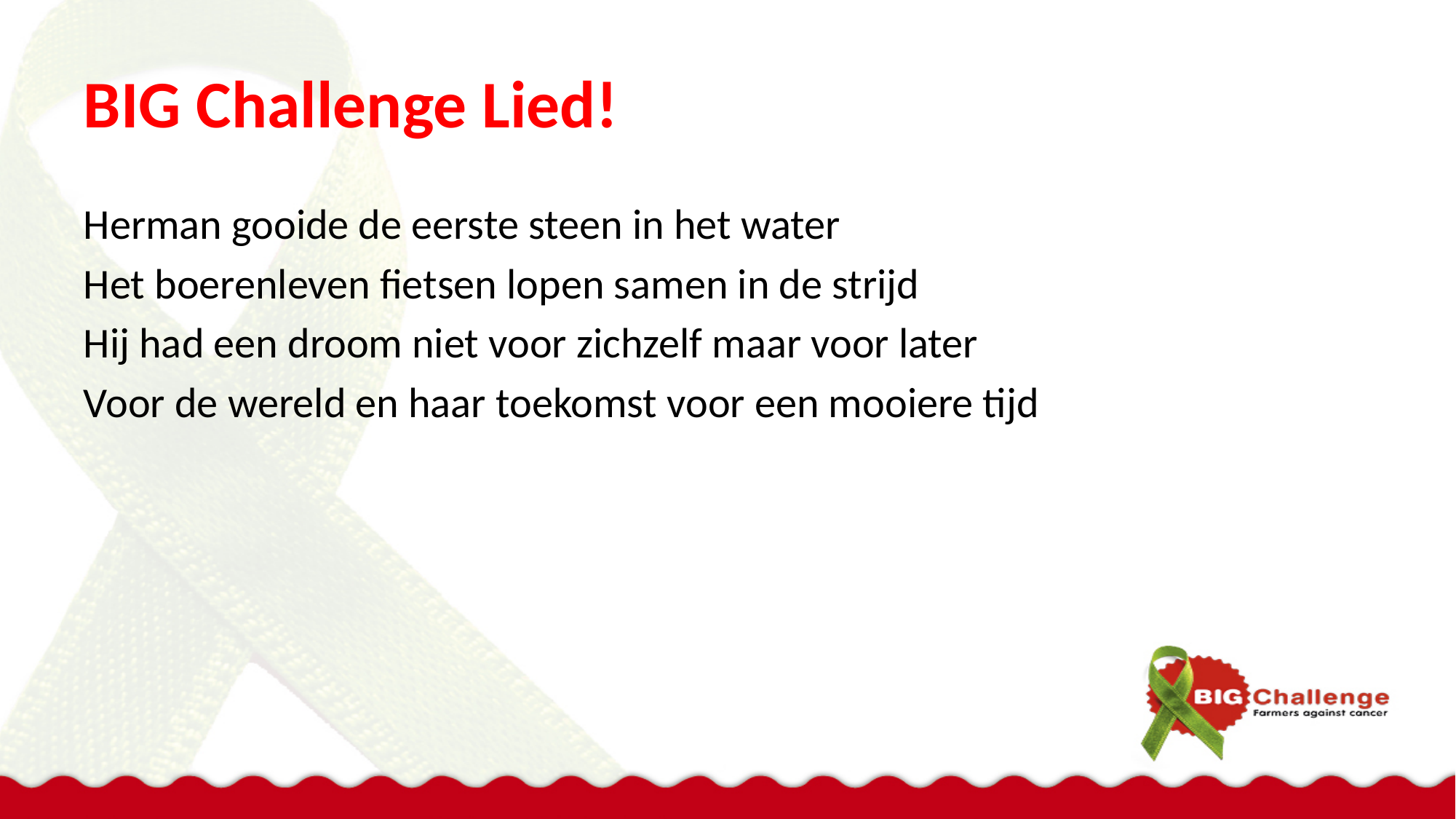

# BIG Challenge Lied!
Herman gooide de eerste steen in het water
Het boerenleven fietsen lopen samen in de strijd
Hij had een droom niet voor zichzelf maar voor later
Voor de wereld en haar toekomst voor een mooiere tijd